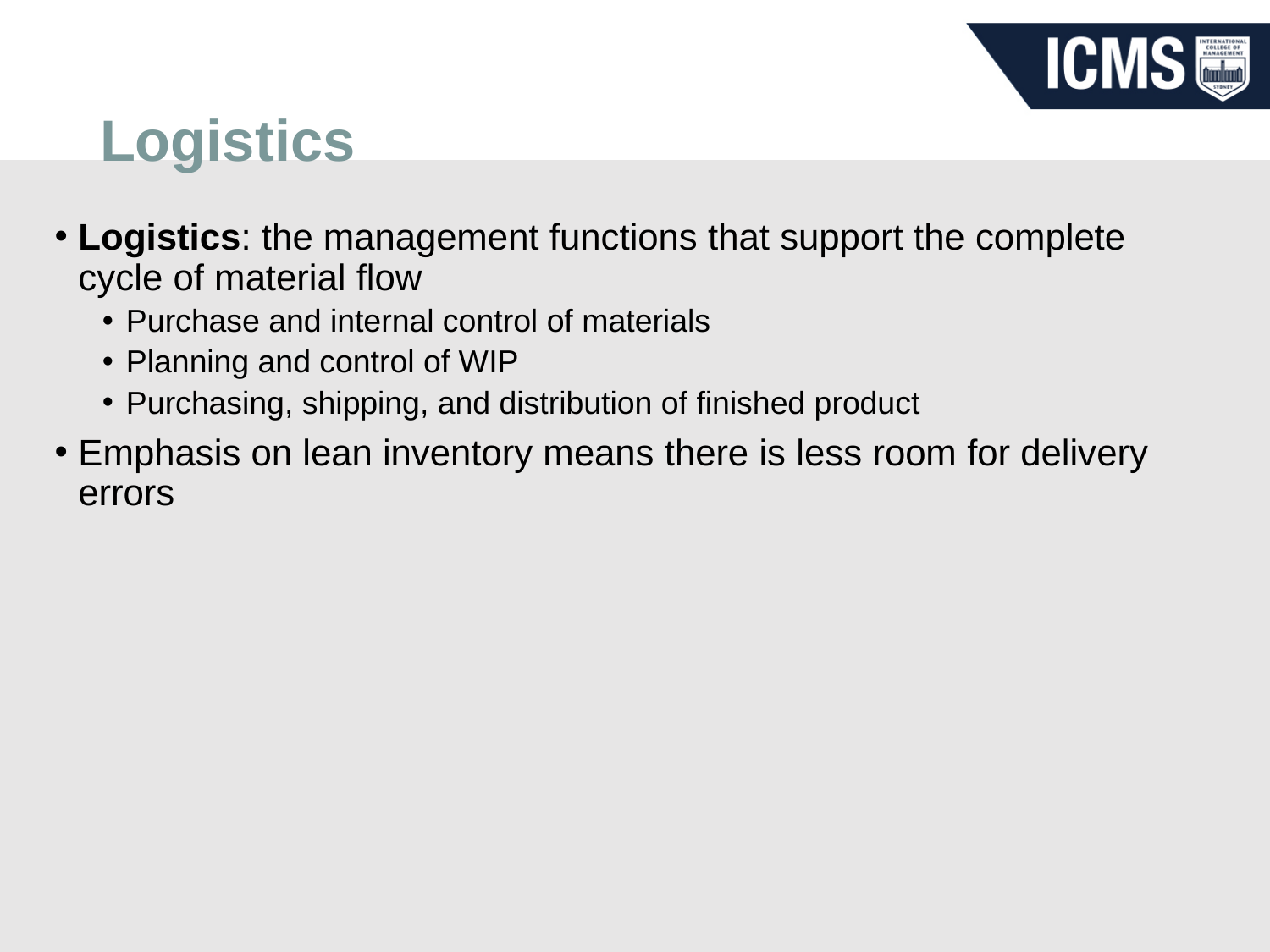

# Logistics
Logistics: the management functions that support the complete cycle of material flow
Purchase and internal control of materials
Planning and control of WIP
Purchasing, shipping, and distribution of finished product
Emphasis on lean inventory means there is less room for delivery errors